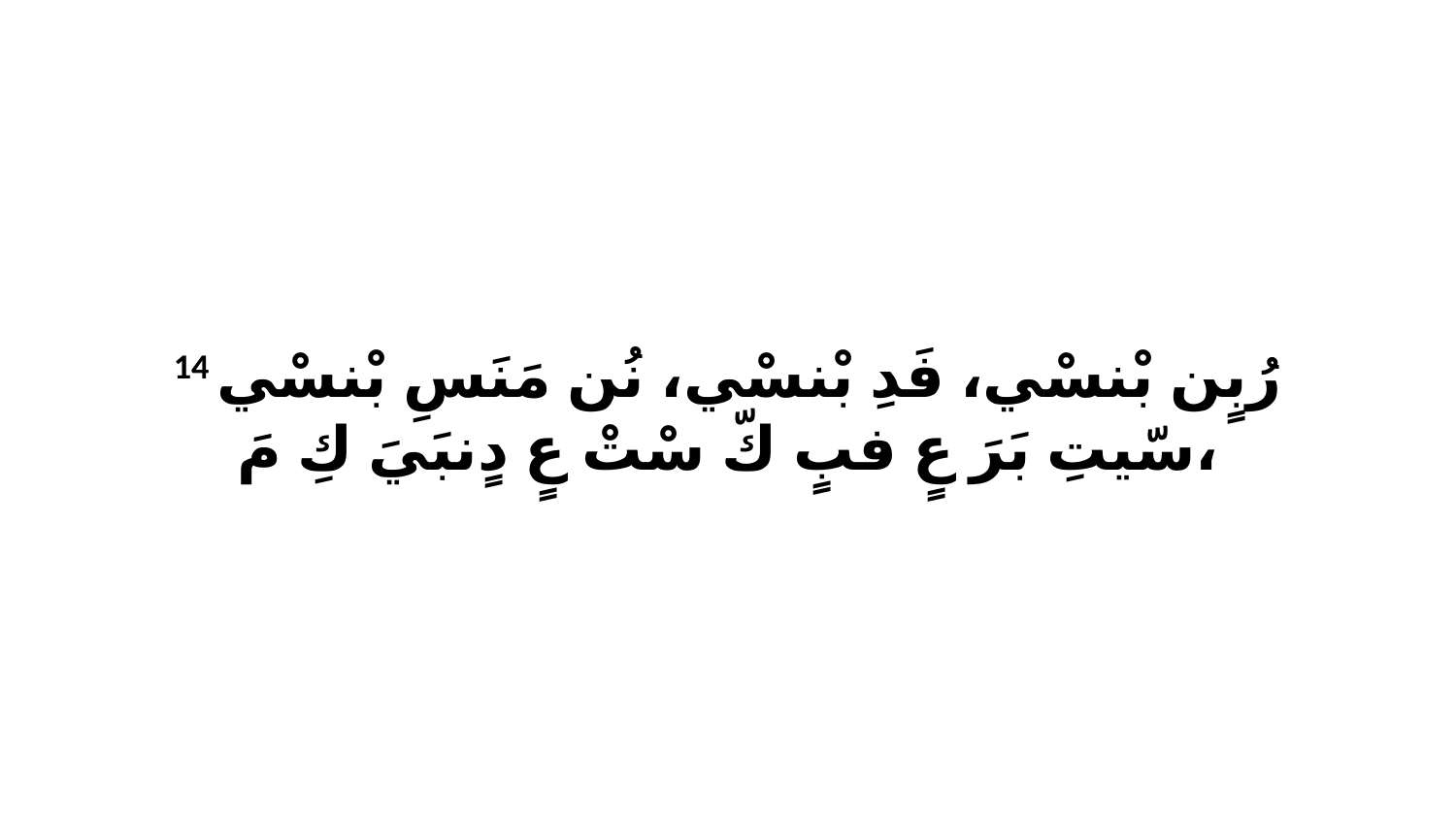

14 رُبٍن بْنسْي، فَدِ بْنسْي، نُن مَنَسِ بْنسْي سّيتِ بَرَ عٍ فبٍ كّ سْتْ عٍ دٍنبَيَ كِ مَ،